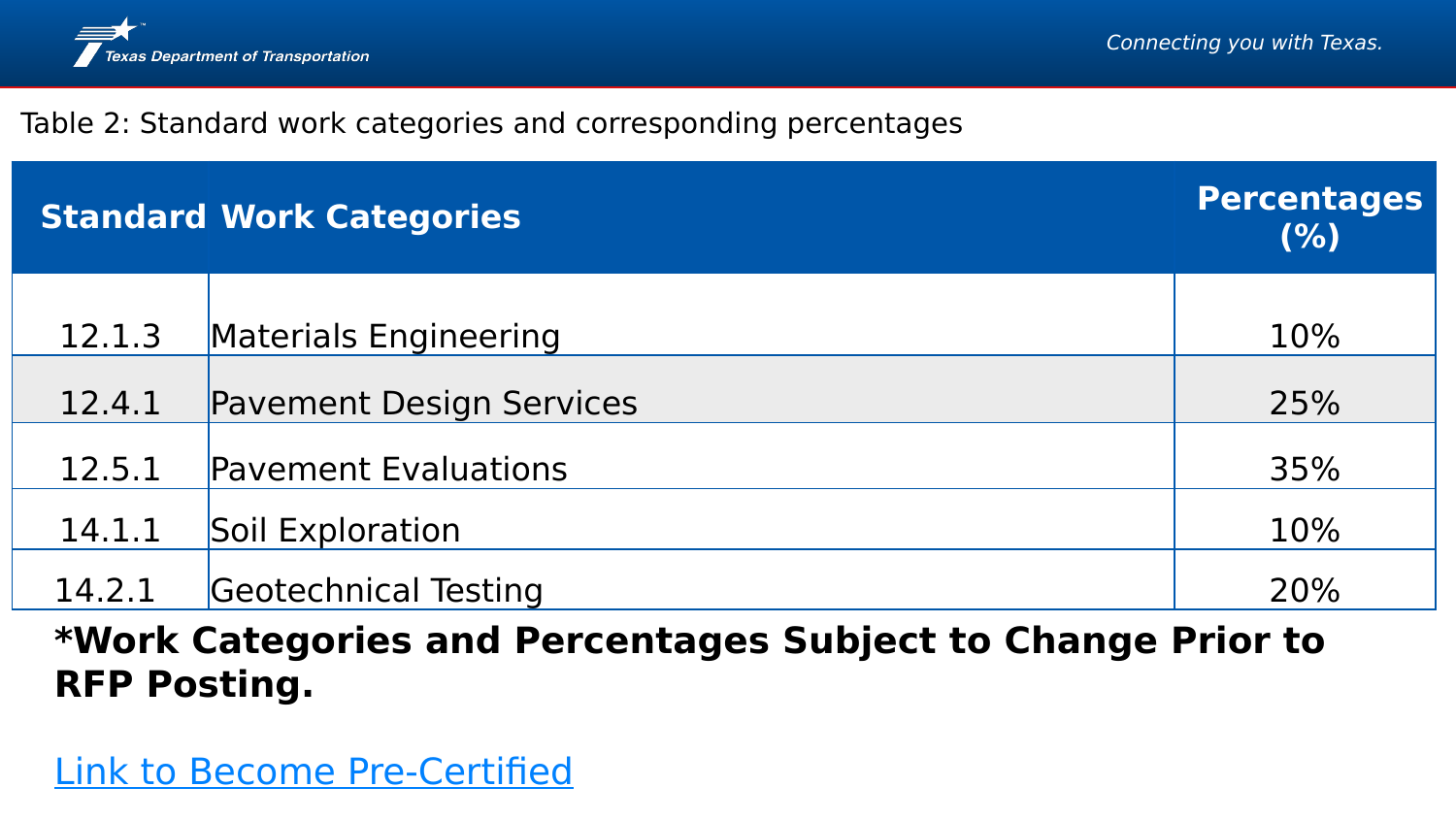

Standard Work Categories and Corresponding Percentages
Table 2: Standard work categories and corresponding percentages
| Standard | Work Categories | Percentages (%) |
| --- | --- | --- |
| 12.1.3 | Materials Engineering | 10% |
| 12.4.1 | Pavement Design Services | 25% |
| 12.5.1 | Pavement Evaluations | 35% |
| 14.1.1 | Soil Exploration | 10% |
| 14.2.1 | Geotechnical Testing | 20% |
*Work Categories and Percentages Subject to Change Prior to RFP Posting.
Link to Become Pre-Certified